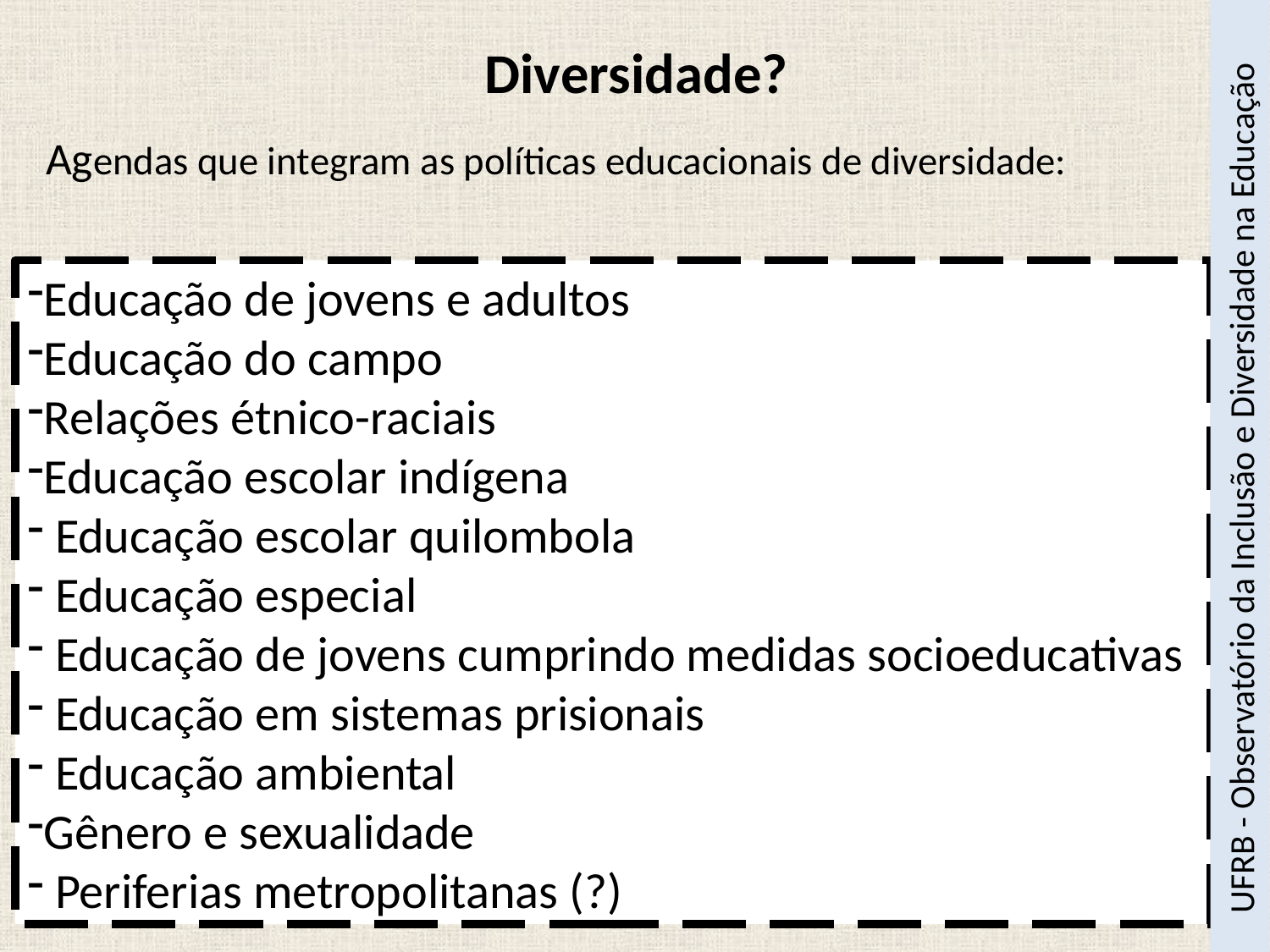

# Diversidade?
Agendas que integram as políticas educacionais de diversidade:

Educação de jovens e adultos
Educação do campo
Relações étnico-raciais
Educação escolar indígena
 Educação escolar quilombola
 Educação especial
 Educação de jovens cumprindo medidas socioeducativas
 Educação em sistemas prisionais
 Educação ambiental
Gênero e sexualidade
 Periferias metropolitanas (?)
UFRB - Observatório da Inclusão e Diversidade na Educação